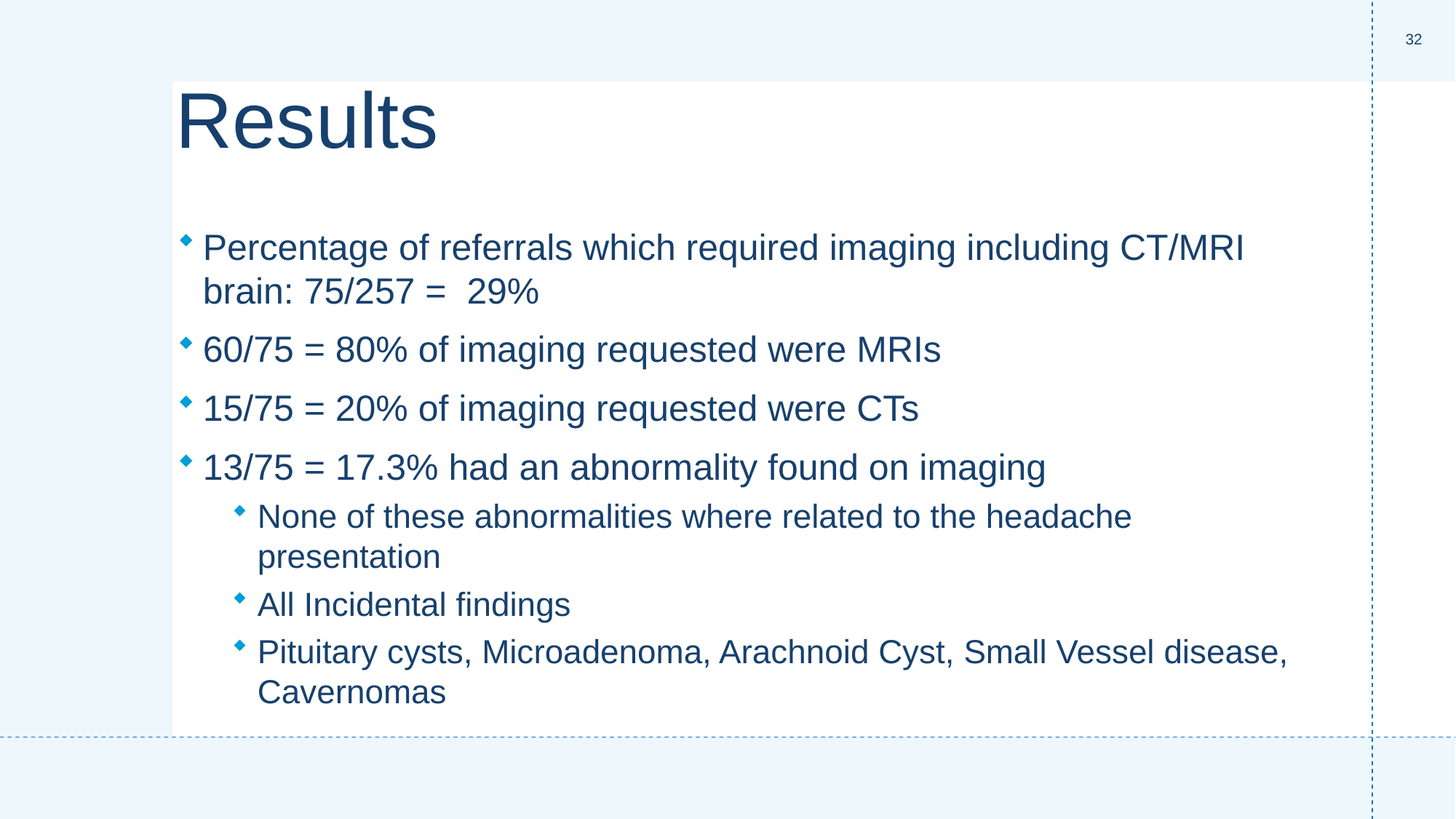

32
# Results
Percentage of referrals which required imaging including CT/MRI brain: 75/257 =  29%
60/75 = 80% of imaging requested were MRIs
15/75 = 20% of imaging requested were CTs
13/75 = 17.3% had an abnormality found on imaging
None of these abnormalities where related to the headache presentation
All Incidental findings
Pituitary cysts, Microadenoma, Arachnoid Cyst, Small Vessel disease, Cavernomas